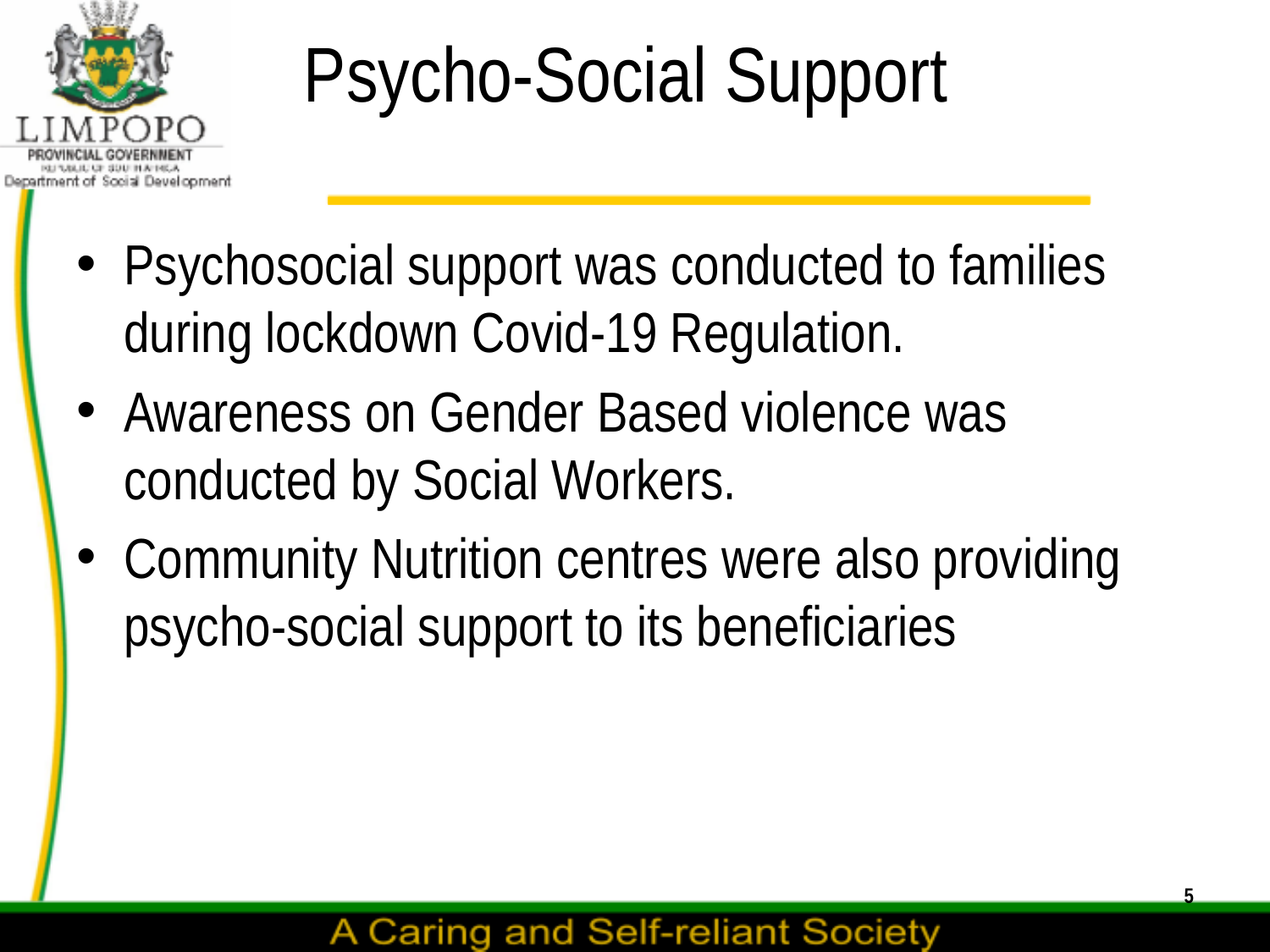

# Psycho-Social Support
Psychosocial support was conducted to families during lockdown Covid-19 Regulation.
Awareness on Gender Based violence was conducted by Social Workers.
Community Nutrition centres were also providing psycho-social support to its beneficiaries

5